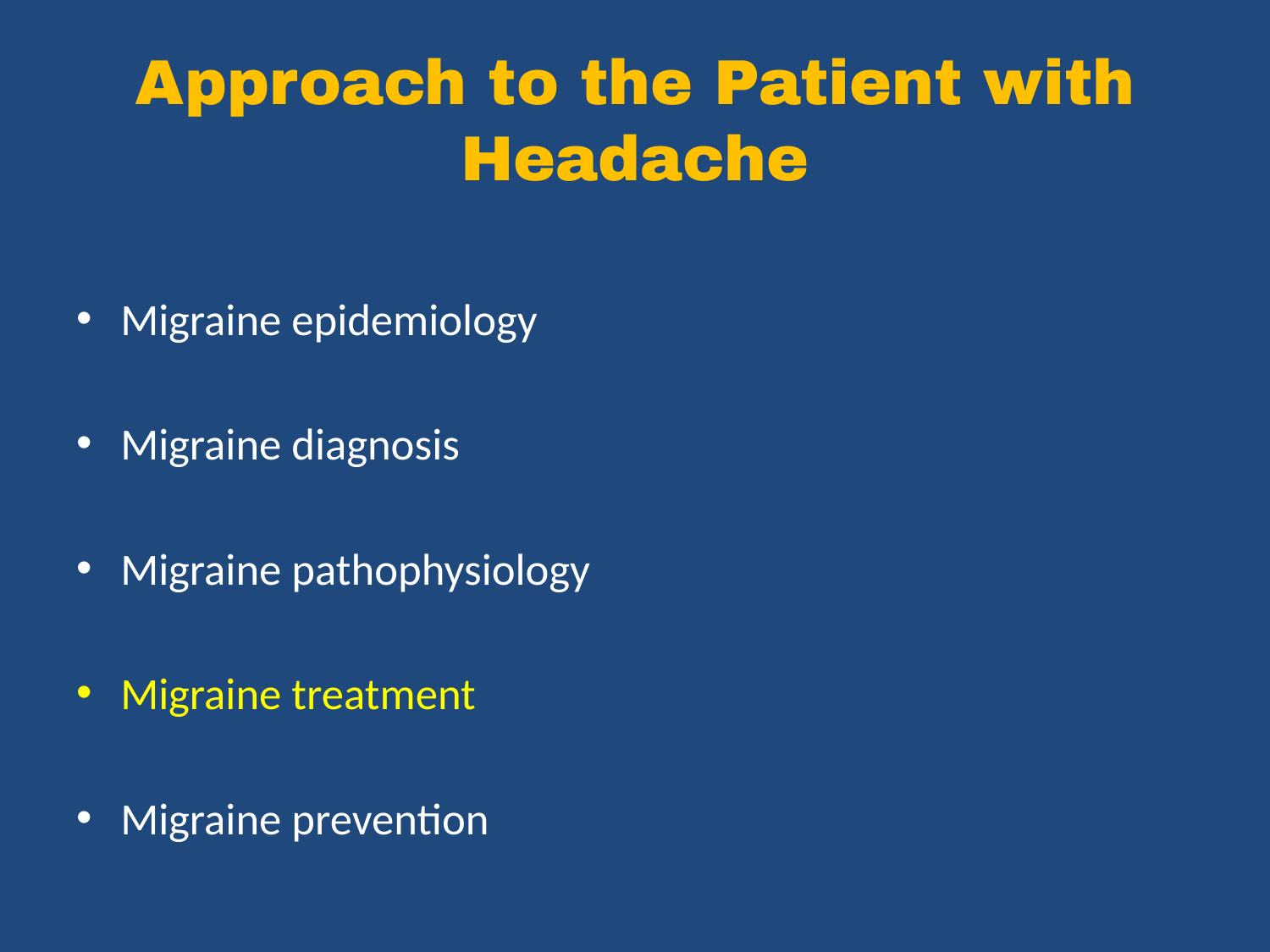

# Approach to the Patient with Headache

Migraine epidemiology

Migraine diagnosis

Migraine pathophysiology

Migraine treatment

Migraine prevention